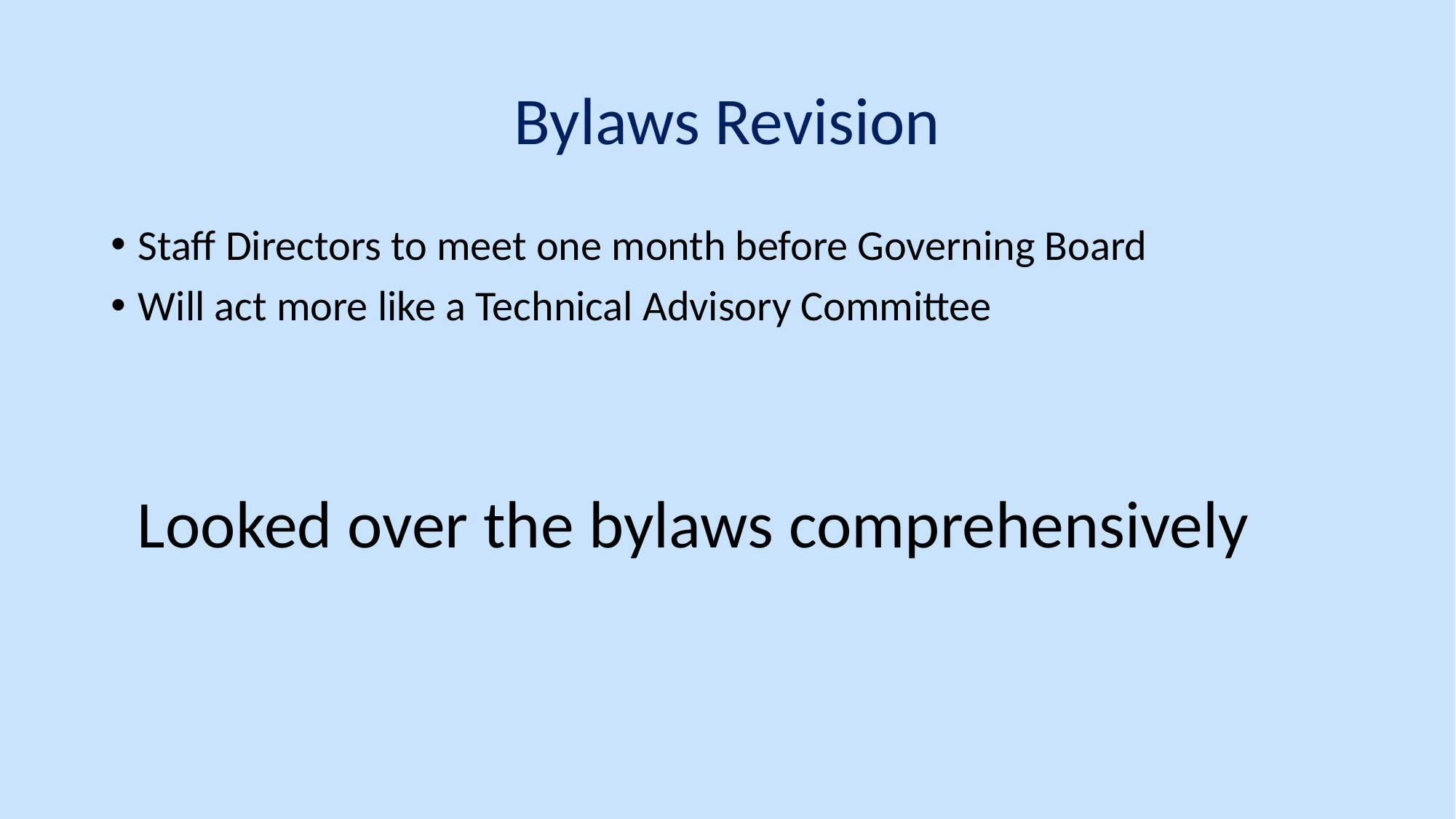

# Bylaws Revision
Staff Directors to meet one month before Governing Board
Will act more like a Technical Advisory Committee

Looked over the bylaws comprehensively